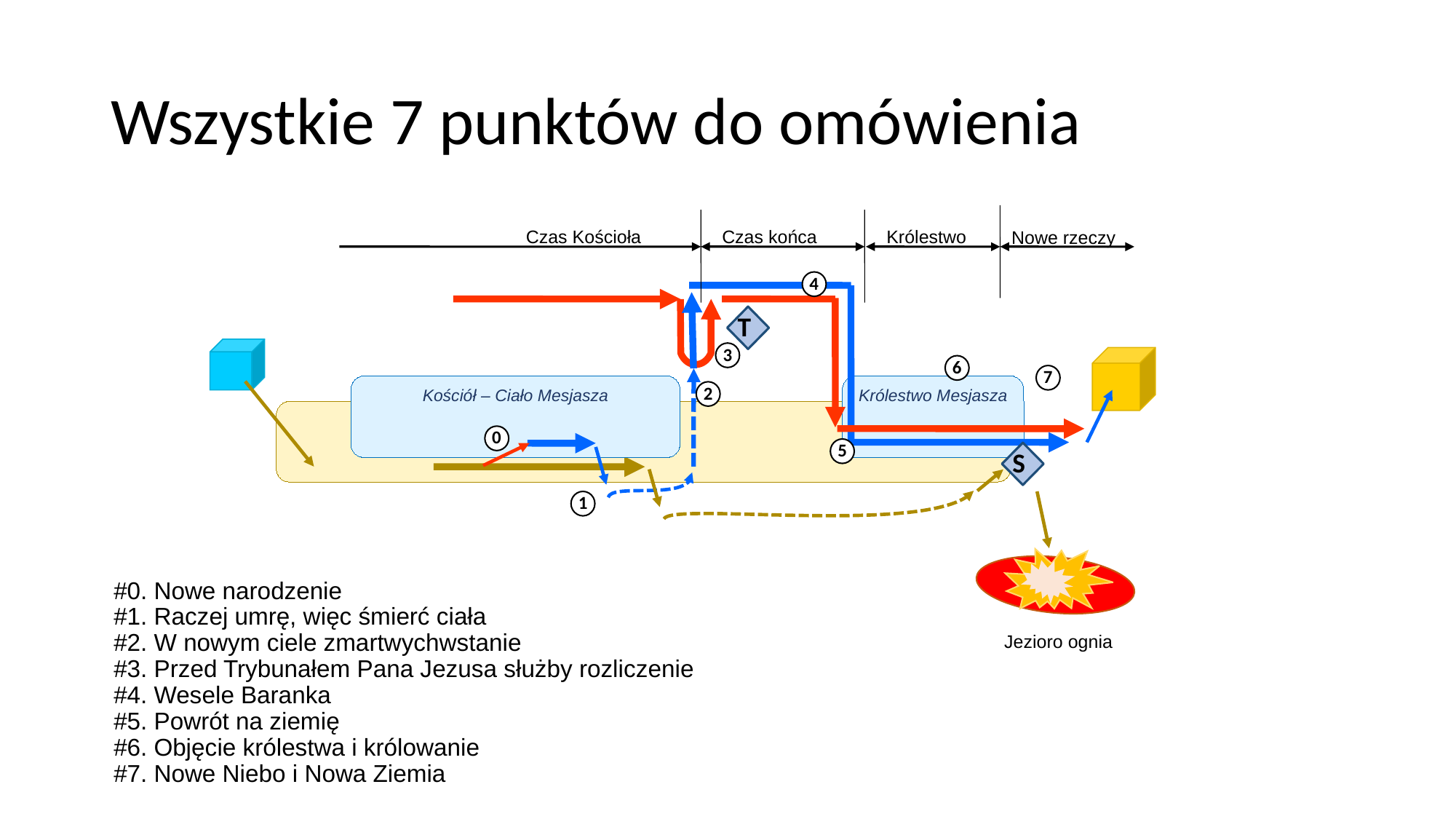

# Wszystkie 7 punktów do omówienia

Czas Kościoła
Czas końca
Królestwo
Nowe rzeczy

4

T

3

6

7
Kościół – Ciało Mesjasza
Królestwo Mesjasza

2

0

5

S

1

#0. Nowe narodzenie
#1. Raczej umrę, więc śmierć ciała
#2. W nowym ciele zmartwychwstanie
#3. Przed Trybunałem Pana Jezusa służby rozliczenie
#4. Wesele Baranka
#5. Powrót na ziemię
#6. Objęcie królestwa i królowanie
#7. Nowe Niebo i Nowa Ziemia
Jezioro ognia